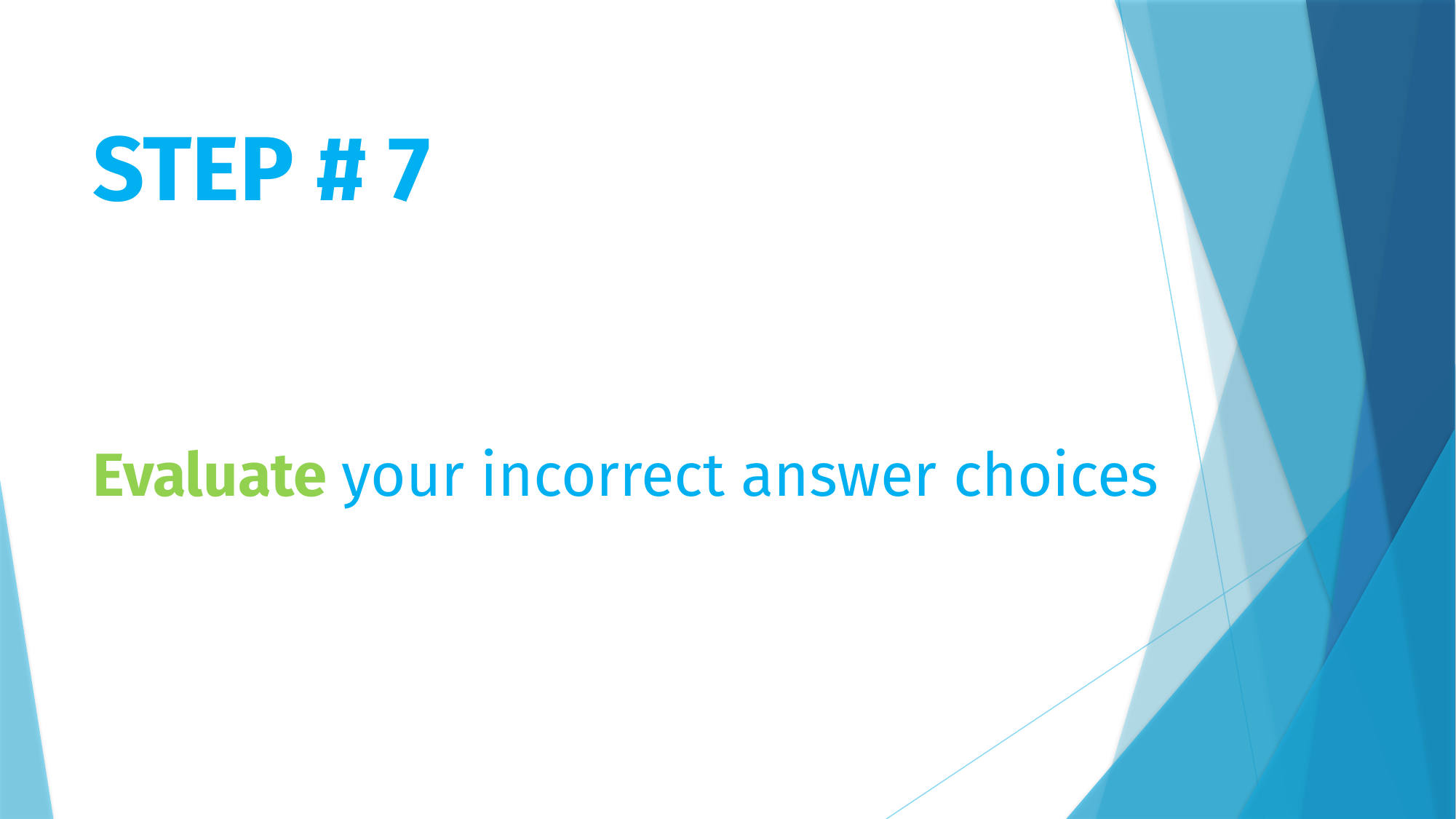

# STEP # 7
Evaluate your incorrect answer choices